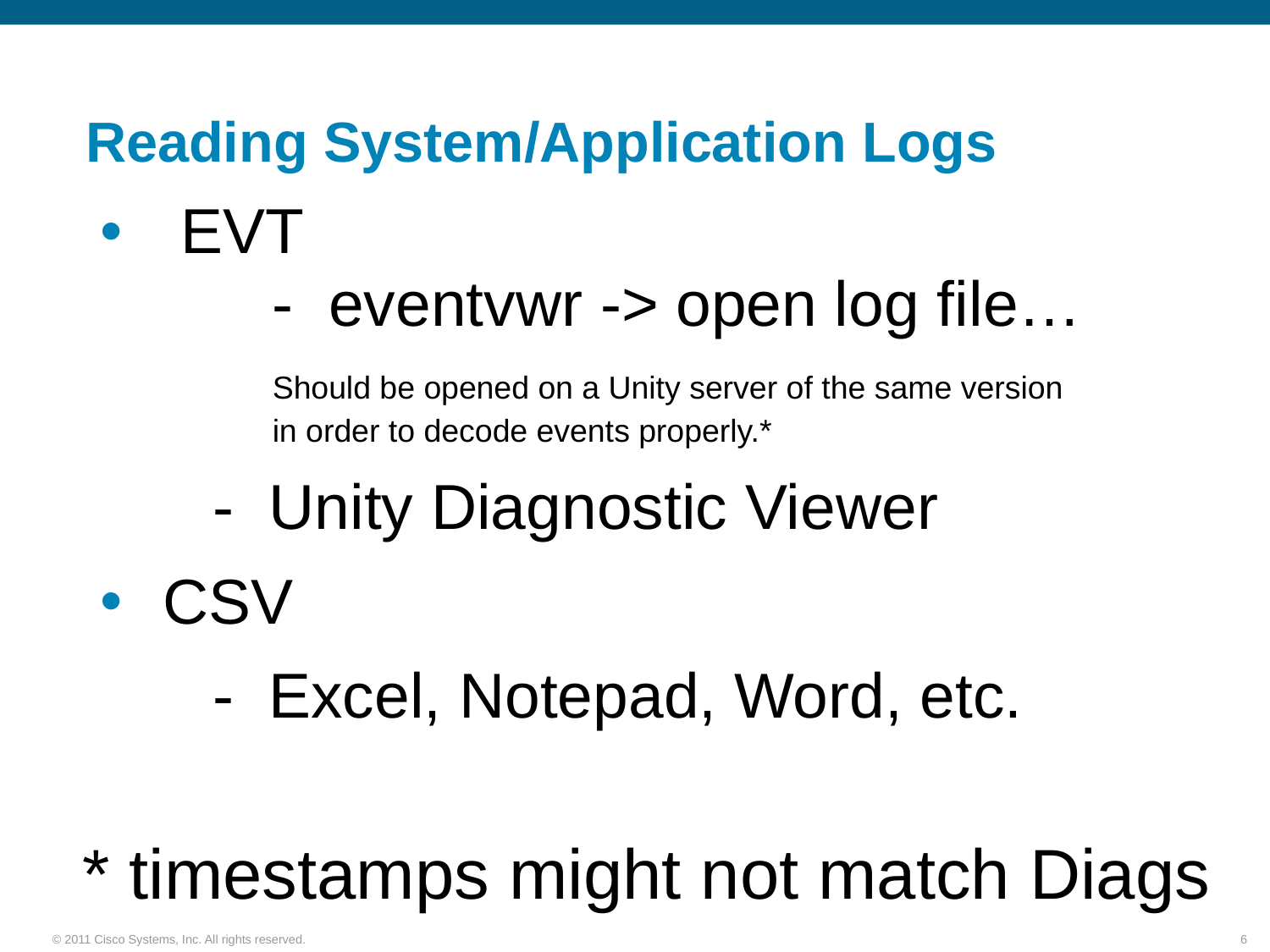

# Reading System/Application Logs
  EVT
	-  eventvwr -> open log file…
	Should be opened on a Unity server of the same version
	in order to decode events properly.*
	-  Unity Diagnostic Viewer
 CSV
	-  Excel, Notepad, Word, etc.

* timestamps might not match Diags